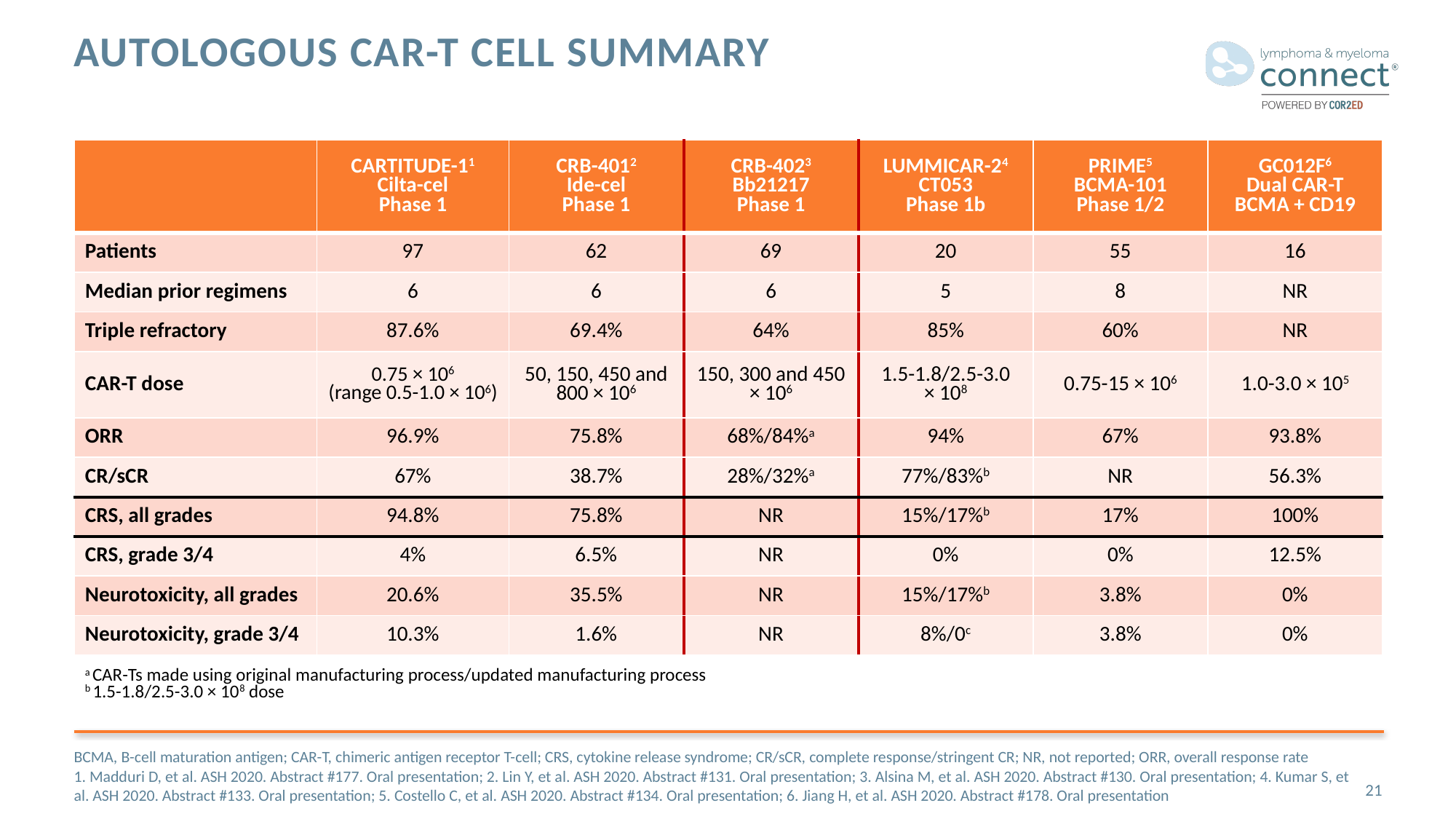

# Autologous CAR-T cell summary
|  | CARTITUDE-11 Cilta-cel Phase 1 | CRB-4012 Ide-cel Phase 1 | CRB-4023 Bb21217 Phase 1 | LUMMICAR-24 CT053 Phase 1b | PRIME5 BCMA-101 Phase 1/2 | GC012F6 Dual CAR-T BCMA + CD19 |
| --- | --- | --- | --- | --- | --- | --- |
| Patients | 97 | 62 | 69 | 20 | 55 | 16 |
| Median prior regimens | 6 | 6 | 6 | 5 | 8 | NR |
| Triple refractory | 87.6% | 69.4% | 64% | 85% | 60% | NR |
| CAR-T dose | 0.75 × 106 (range 0.5-1.0 × 106) | 50, 150, 450 and 800 × 106 | 150, 300 and 450 × 106 | 1.5-1.8/2.5-3.0 × 108 | 0.75-15 × 106 | 1.0-3.0 × 105 |
| ORR | 96.9% | 75.8% | 68%/84%a | 94% | 67% | 93.8% |
| CR/sCR | 67% | 38.7% | 28%/32%a | 77%/83%b | NR | 56.3% |
| CRS, all grades | 94.8% | 75.8% | NR | 15%/17%b | 17% | 100% |
| CRS, grade 3/4 | 4% | 6.5% | NR | 0% | 0% | 12.5% |
| Neurotoxicity, all grades | 20.6% | 35.5% | NR | 15%/17%b | 3.8% | 0% |
| Neurotoxicity, grade 3/4 | 10.3% | 1.6% | NR | 8%/0c | 3.8% | 0% |
| a CAR-Ts made using original manufacturing process/updated manufacturing process b 1.5-1.8/2.5-3.0 × 108 dose |  |  |  |  |  |  |
BCMA, B-cell maturation antigen; CAR-T, chimeric antigen receptor T-cell; CRS, cytokine release syndrome; CR/sCR, complete response/stringent CR; NR, not reported; ORR, overall response rate
1. Madduri D, et al. ASH 2020. Abstract #177. Oral presentation; 2. Lin Y, et al. ASH 2020. Abstract #131. Oral presentation; 3. Alsina M, et al. ASH 2020. Abstract #130. Oral presentation; 4. Kumar S, et al. ASH 2020. Abstract #133. Oral presentation; 5. Costello C, et al. ASH 2020. Abstract #134. Oral presentation; 6. Jiang H, et al. ASH 2020. Abstract #178. Oral presentation
21